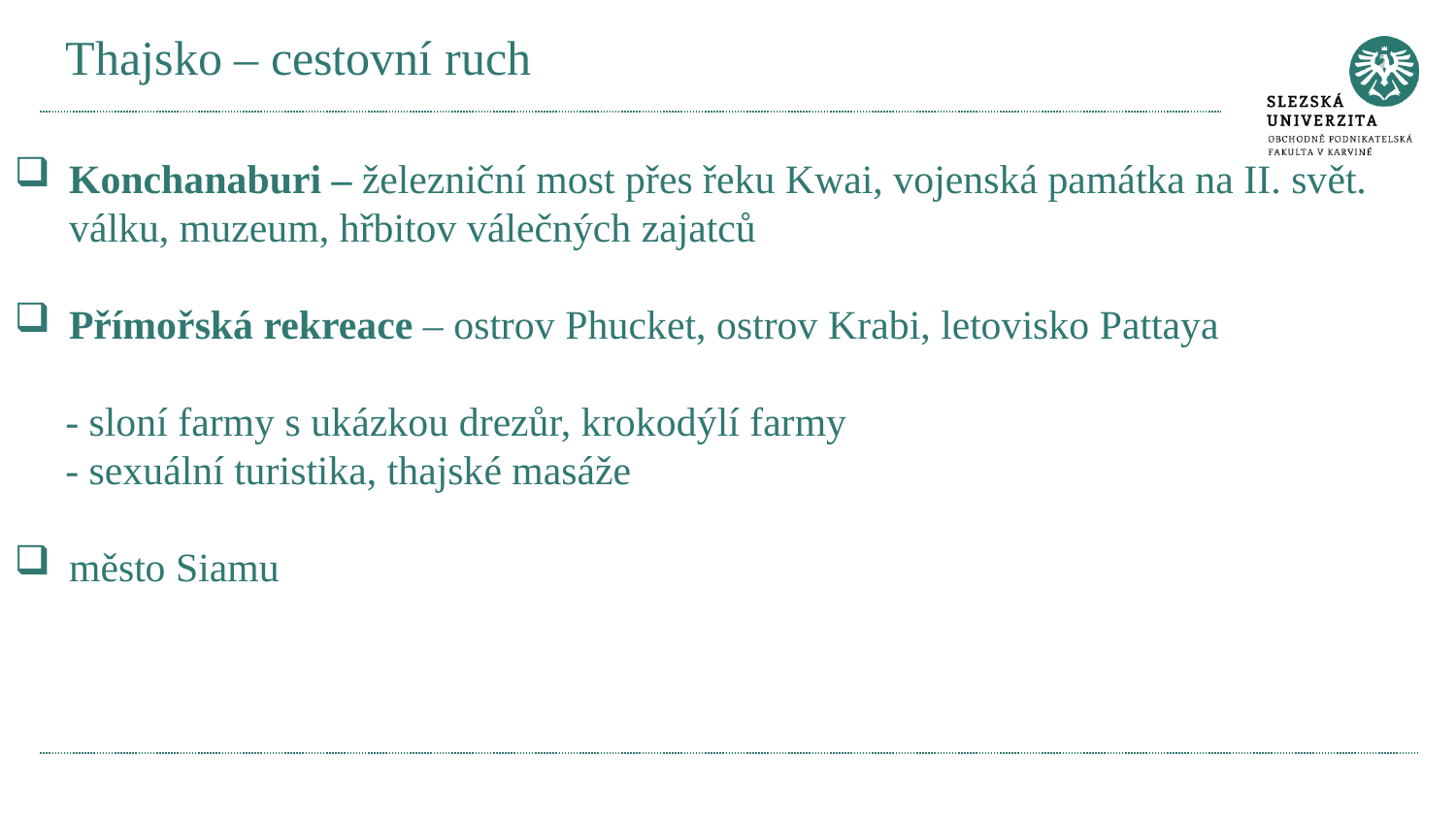

# Thajsko – cestovní ruch
Konchanaburi – železniční most přes řeku Kwai, vojenská památka na II. svět. válku, muzeum, hřbitov válečných zajatců

Přímořská rekreace – ostrov Phucket, ostrov Krabi, letovisko Pattaya

     - sloní farmy s ukázkou drezůr, krokodýlí farmy
     - sexuální turistika, thajské masáže

město Siamu